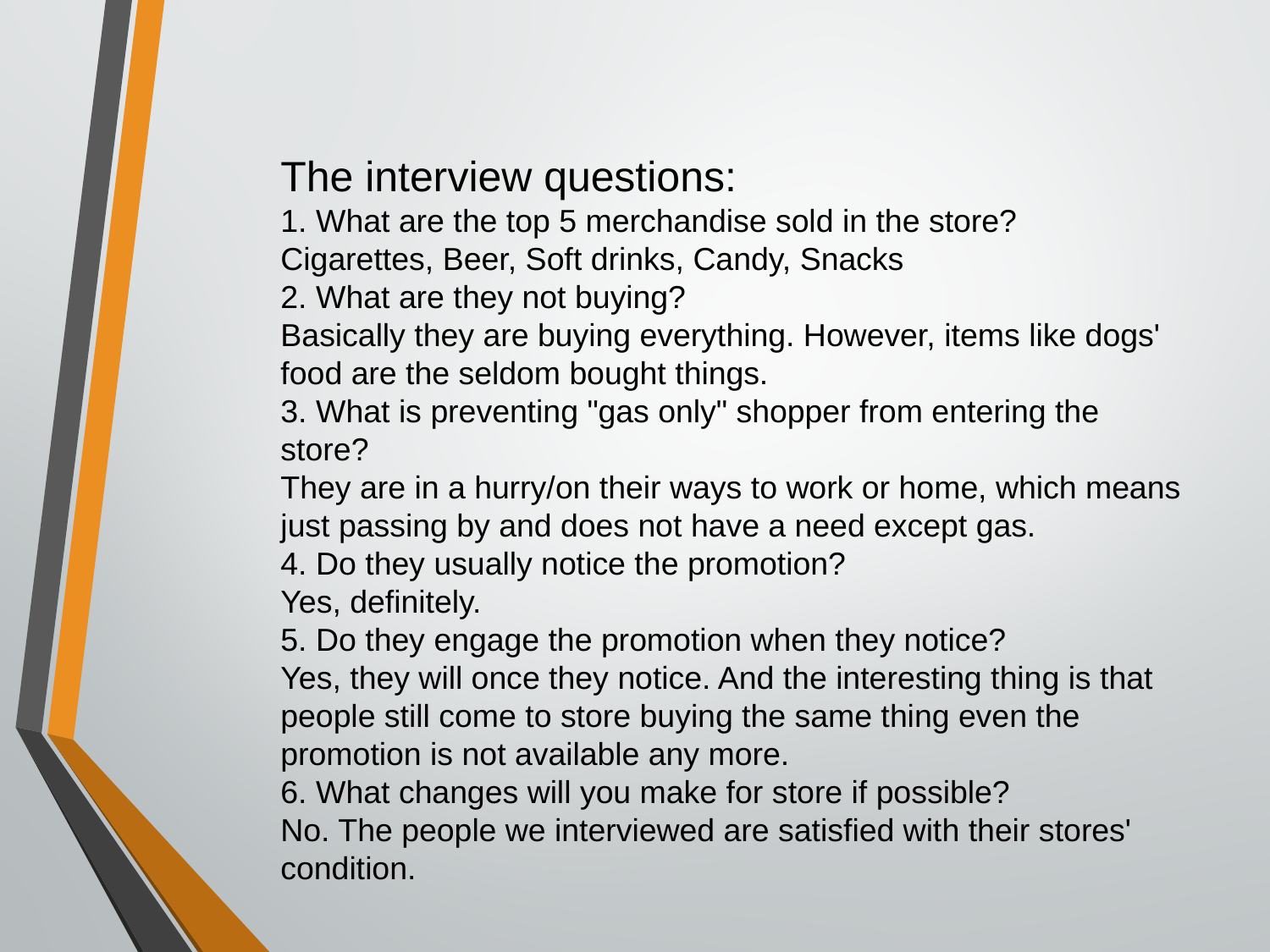

# The interview questions: 1. What are the top 5 merchandise sold in the store? Cigarettes, Beer, Soft drinks, Candy, Snacks 2. What are they not buying? Basically they are buying everything. However, items like dogs' food are the seldom bought things. 3. What is preventing "gas only" shopper from entering the store? They are in a hurry/on their ways to work or home, which means just passing by and does not have a need except gas.  4. Do they usually notice the promotion? Yes, definitely. 5. Do they engage the promotion when they notice? Yes, they will once they notice. And the interesting thing is that people still come to store buying the same thing even the promotion is not available any more. 6. What changes will you make for store if possible? No. The people we interviewed are satisfied with their stores' condition.